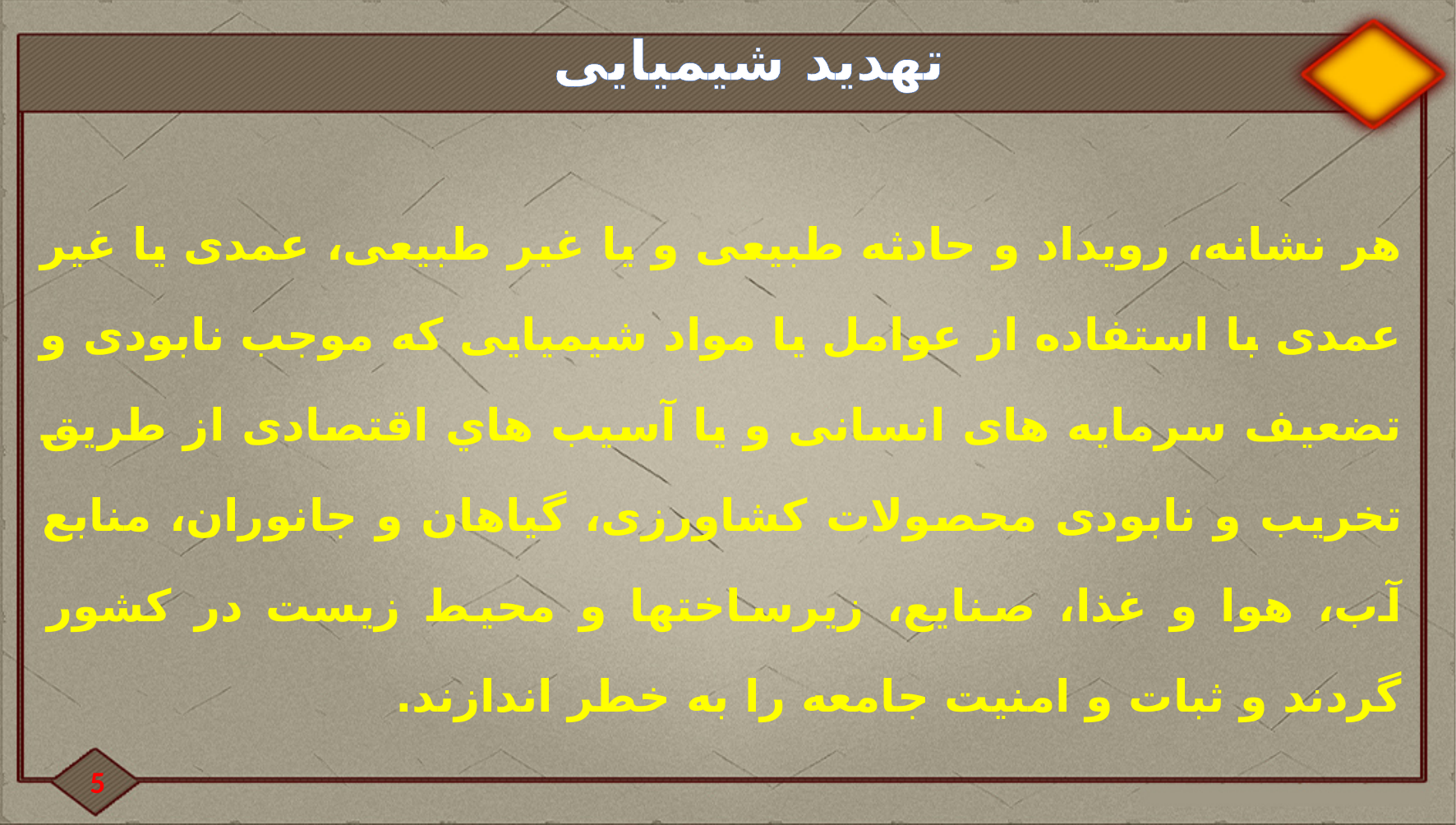

#
تهدید شیمیایی
هر نشانه، رویداد و حادثه طبیعی و یا غیر طبیعی، عمدی یا غیر عمدی با استفاده از عوامل یا مواد شیمیایی که موجب نابودی و تضعیف سرمایه های انسانی و یا آسیب هاي اقتصادی از طریق تخریب و نابودی محصولات کشاورزی، گیاهان و جانوران، منابع آب، هوا و غذا، صنایع، زیرساخت­ها و محیط زیست در کشور گردند و ثبات و امنیت جامعه را به خطر اندازند.
5